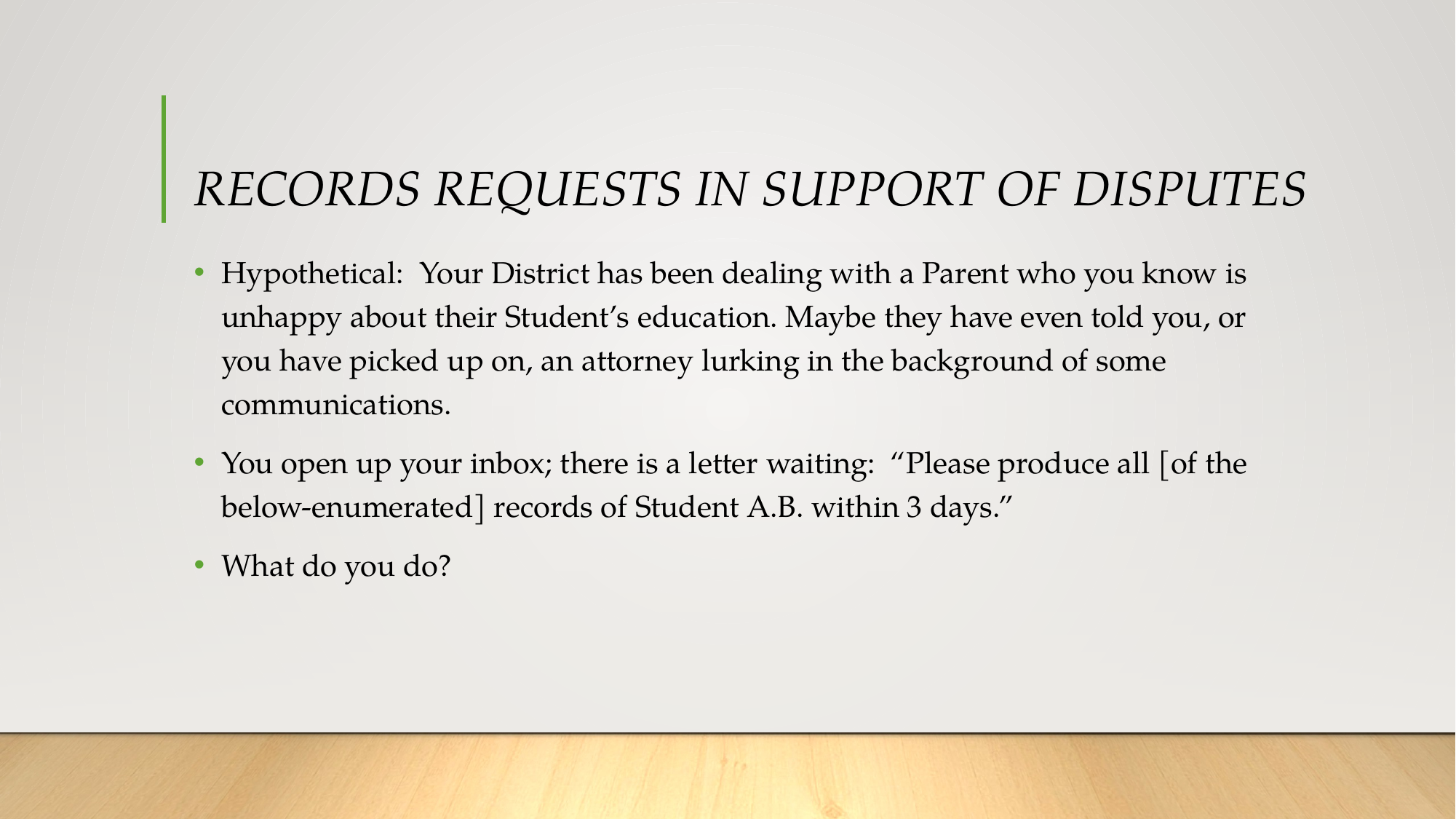

# RECORDS REQUESTS IN SUPPORT OF DISPUTES
Hypothetical:  Your District has been dealing with a Parent who you know is unhappy about their Student’s education. Maybe they have even told you, or  you have picked up on, an attorney lurking in the background of some communications.
You open up your inbox; there is a letter waiting:  “Please produce all [of the below-enumerated] records of Student A.B. within 3 days.”
What do you do?